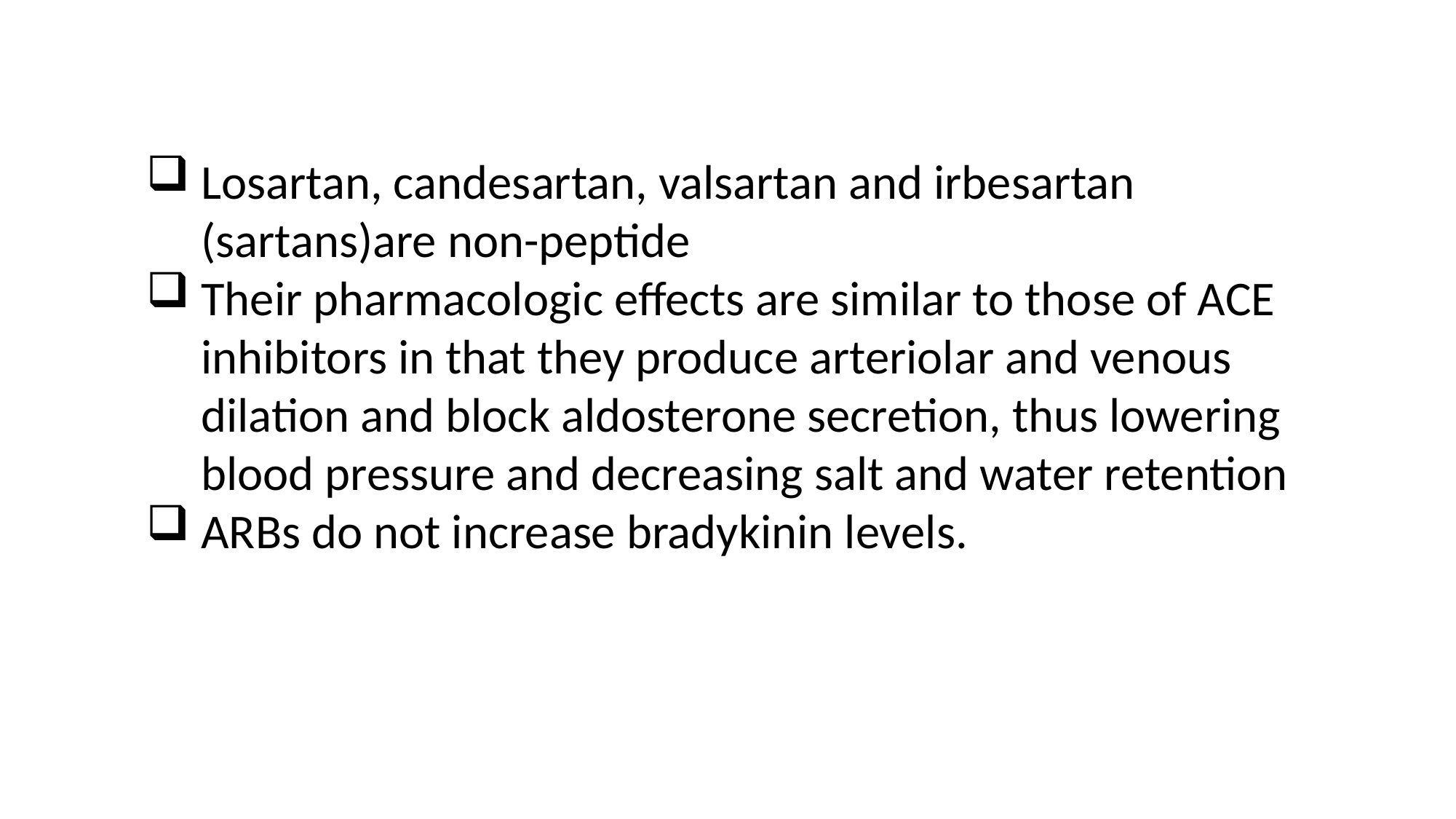

Losartan, candesartan, valsartan and irbesartan (sartans)are non-peptide
Their pharmacologic effects are similar to those of ACE inhibitors in that they produce arteriolar and venous dilation and block aldosterone secretion, thus lowering blood pressure and decreasing salt and water retention
ARBs do not increase bradykinin levels.